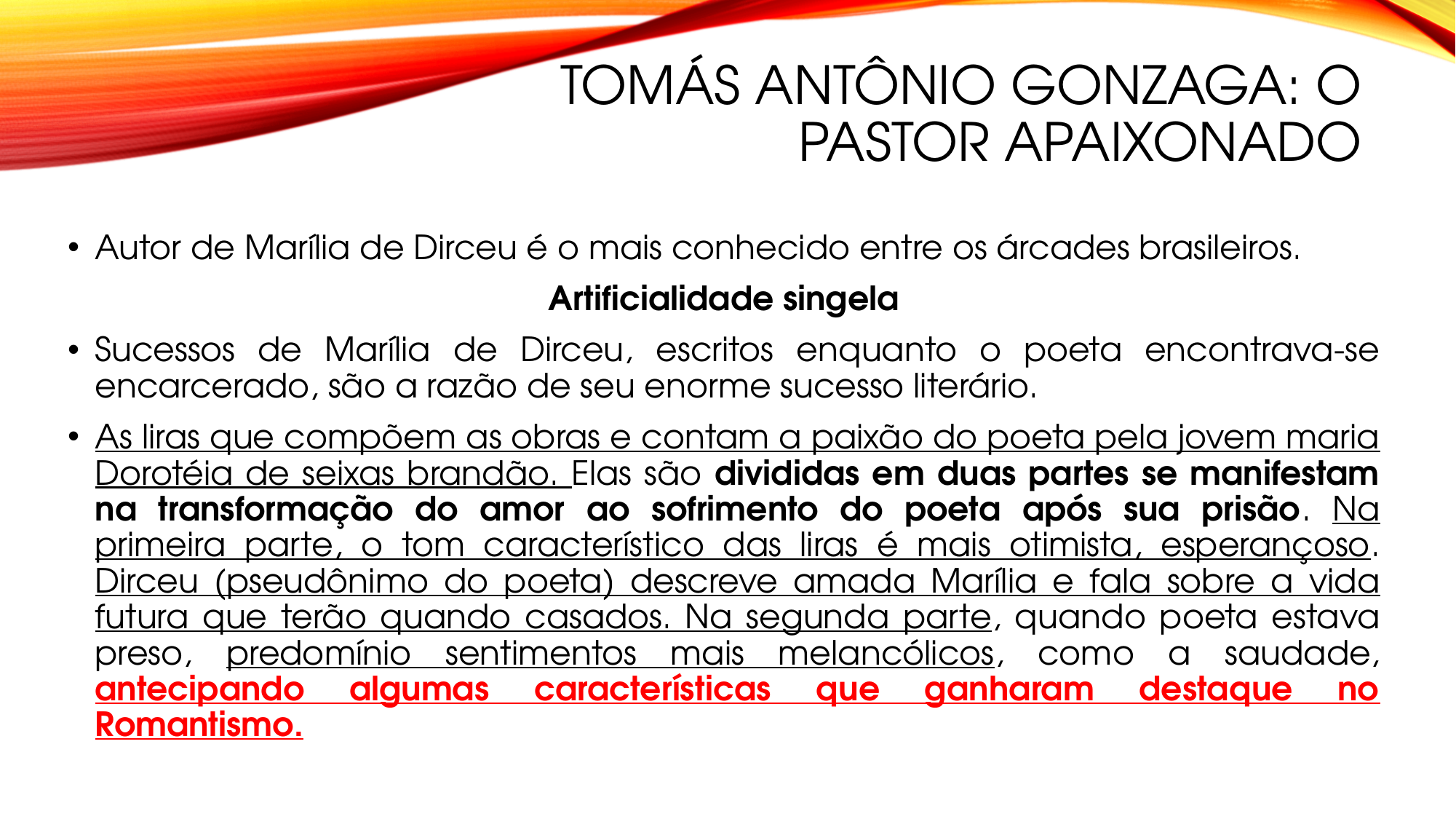

# Tomás Antônio Gonzaga: O pastor apaixonado
Autor de Marília de Dirceu é o mais conhecido entre os árcades brasileiros.
Artificialidade singela
Sucessos de Marília de Dirceu, escritos enquanto o poeta encontrava-se encarcerado, são a razão de seu enorme sucesso literário.
As liras que compõem as obras e contam a paixão do poeta pela jovem maria Dorotéia de seixas brandão. Elas são divididas em duas partes se manifestam na transformação do amor ao sofrimento do poeta após sua prisão. Na primeira parte, o tom característico das liras é mais otimista, esperançoso. Dirceu (pseudônimo do poeta) descreve amada Marília e fala sobre a vida futura que terão quando casados. Na segunda parte, quando poeta estava preso, predomínio sentimentos mais melancólicos, como a saudade, antecipando algumas características que ganharam destaque no Romantismo.